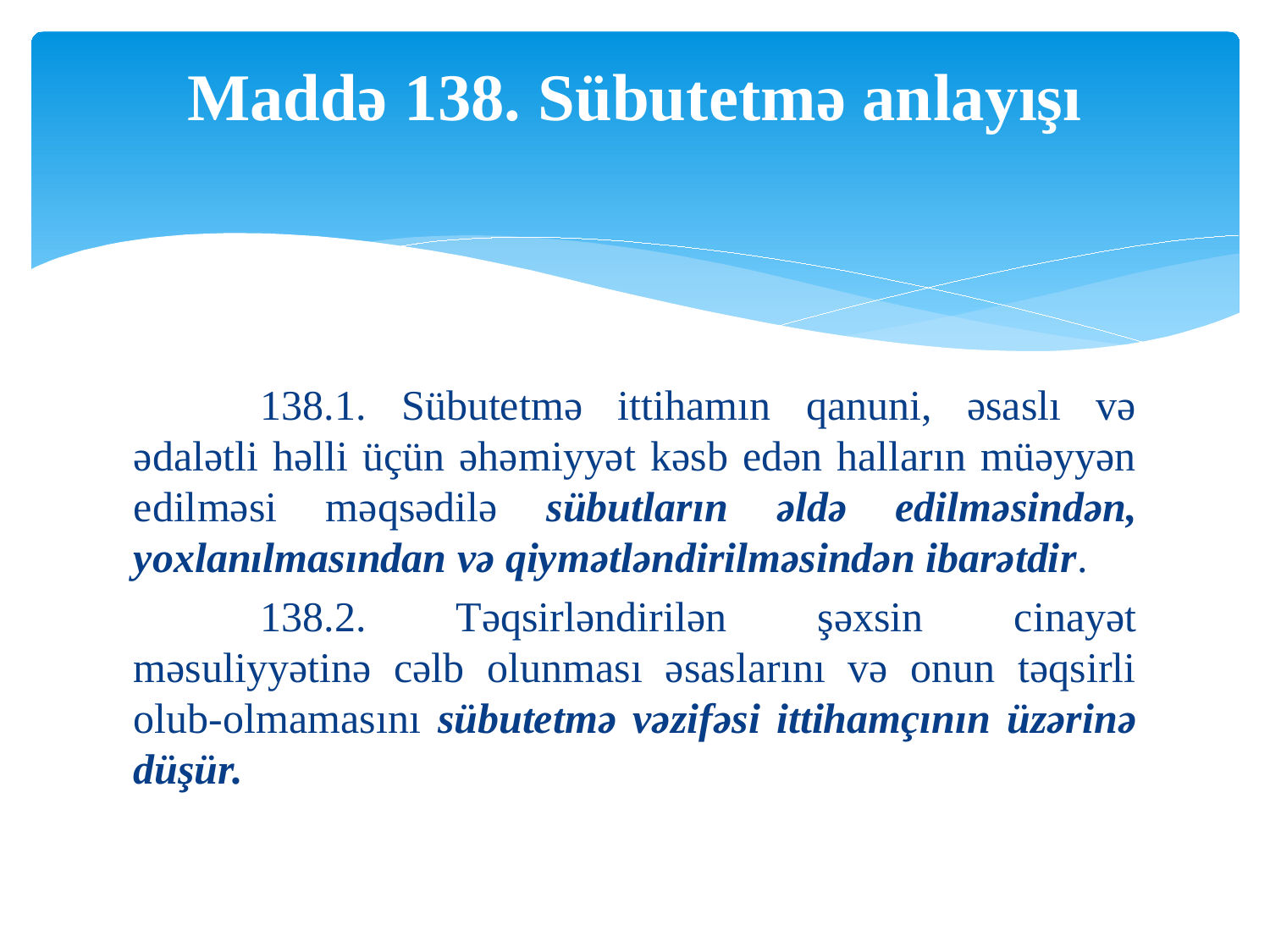

# Maddə 138. Sübutetmə anlayışı
	138.1. Sübutetmə ittihamın qanuni, əsaslı və ədalətli həlli üçün əhəmiyyət kəsb edən halların müəyyən edilməsi məqsədilə sübutların əldə edilməsindən, yoxlanılmasından və qiymətləndirilməsindən ibarətdir.
	138.2. Təqsirləndirilən şəxsin cinayət məsuliyyətinə cəlb olunması əsaslarını və onun təqsirli olub-olmamasını sübutetmə vəzifəsi ittihamçının üzərinə düşür.